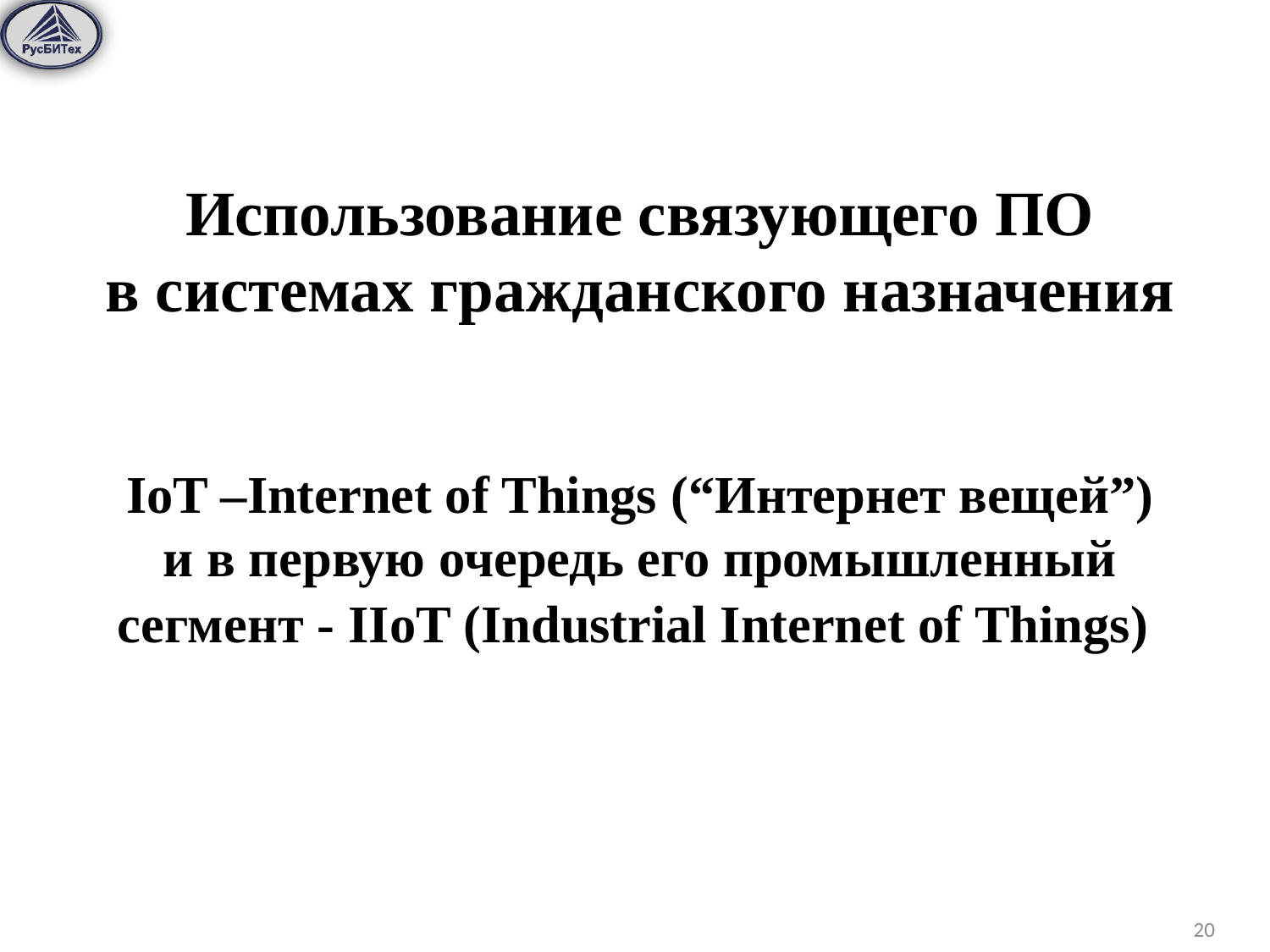

Использование связующего ПО
в системах гражданского назначения

IoT –Internet of Things (“Интернет вещей”)
и в первую очередь его промышленный сегмент - IIoT (Industrial Internet of Things)
20